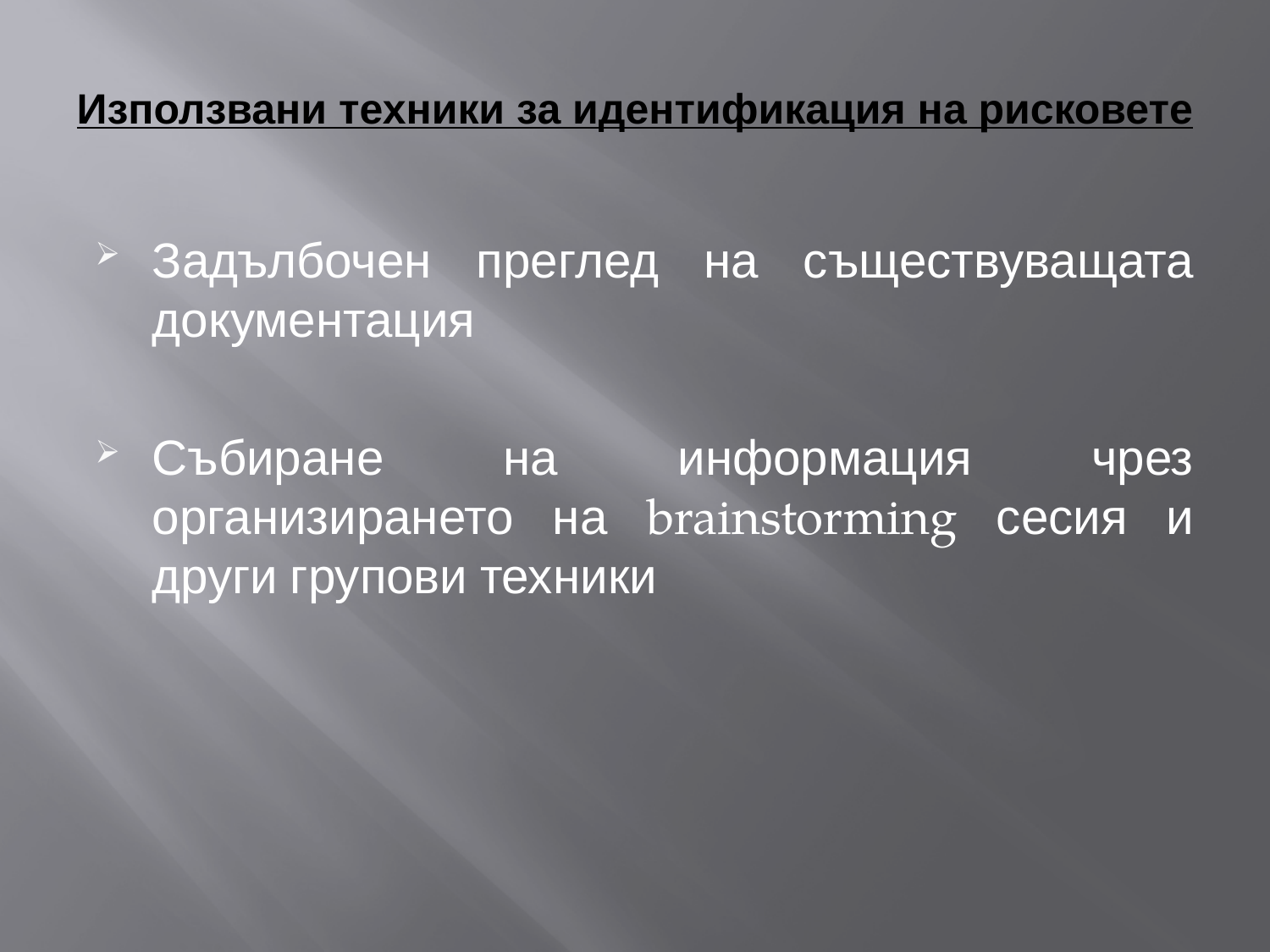

# Използвани техники за идентификация на рисковете
Задълбочен преглед на съществуващата документация

Събиране на информация чрез организирането на brainstorming сесия и други групови техники